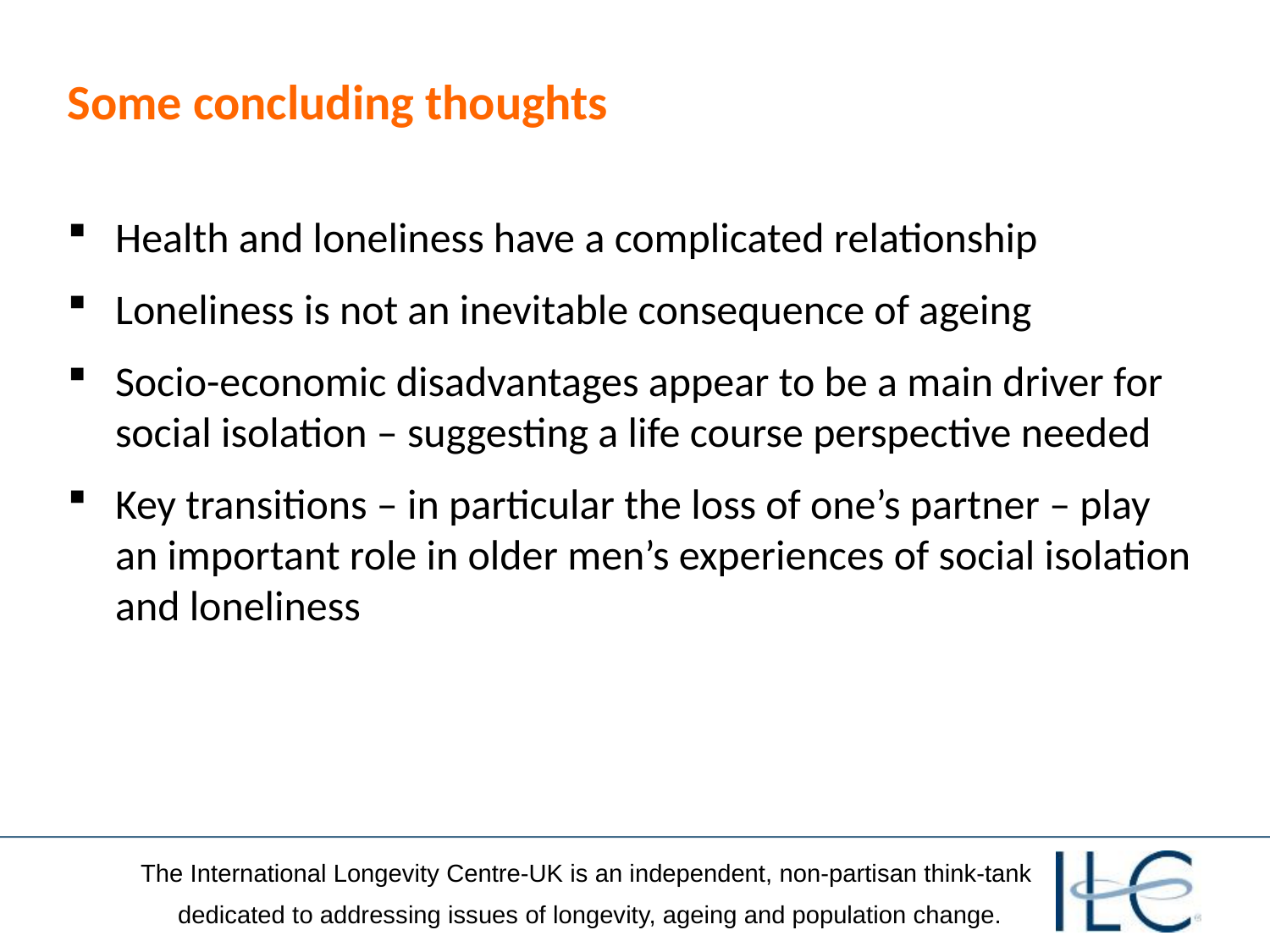

Some concluding thoughts

Health and loneliness have a complicated relationship
Loneliness is not an inevitable consequence of ageing
Socio-economic disadvantages appear to be a main driver for social isolation – suggesting a life course perspective needed
Key transitions – in particular the loss of one’s partner – play an important role in older men’s experiences of social isolation and loneliness